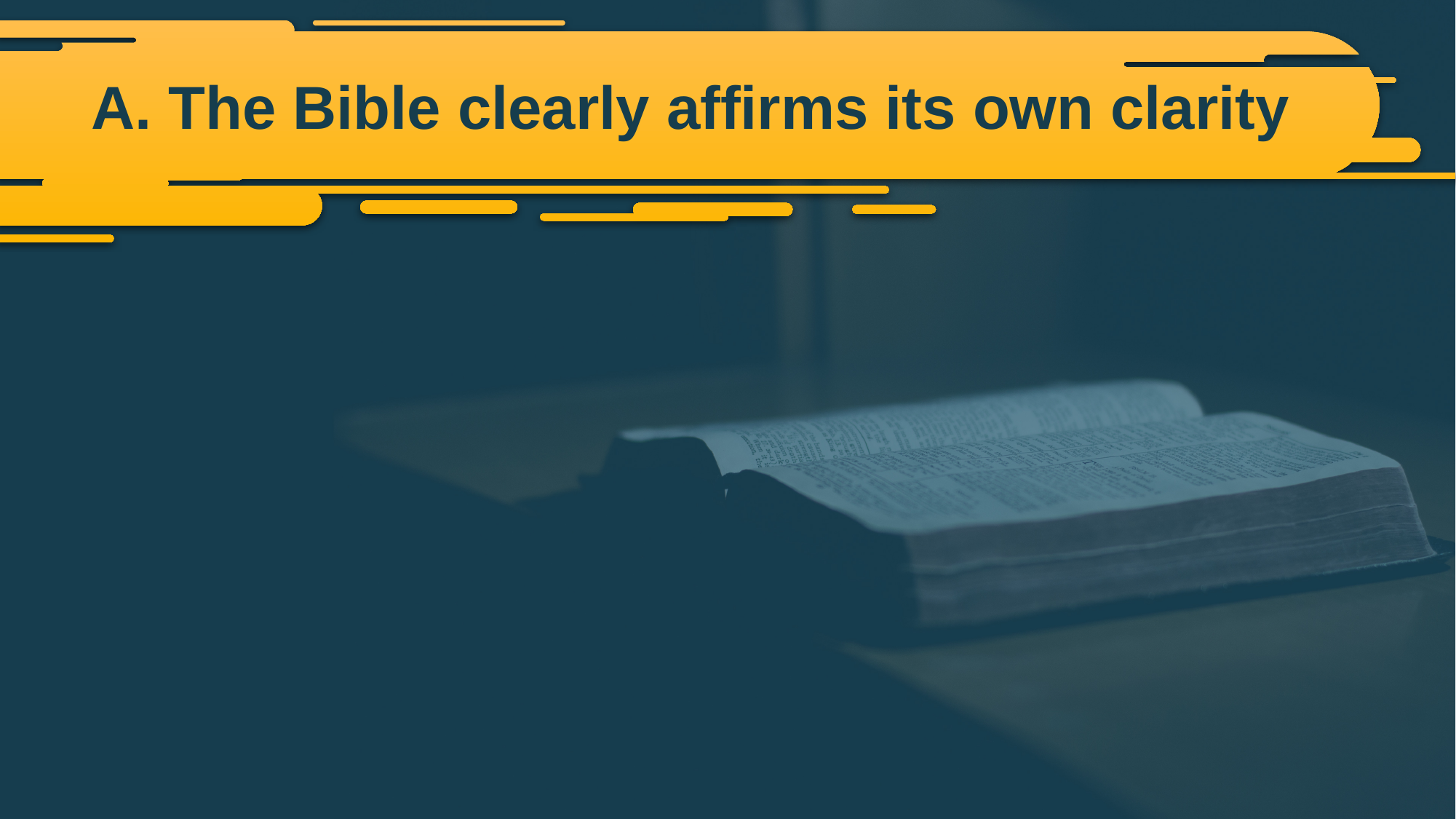

# A. The Bible clearly affirms its own clarity